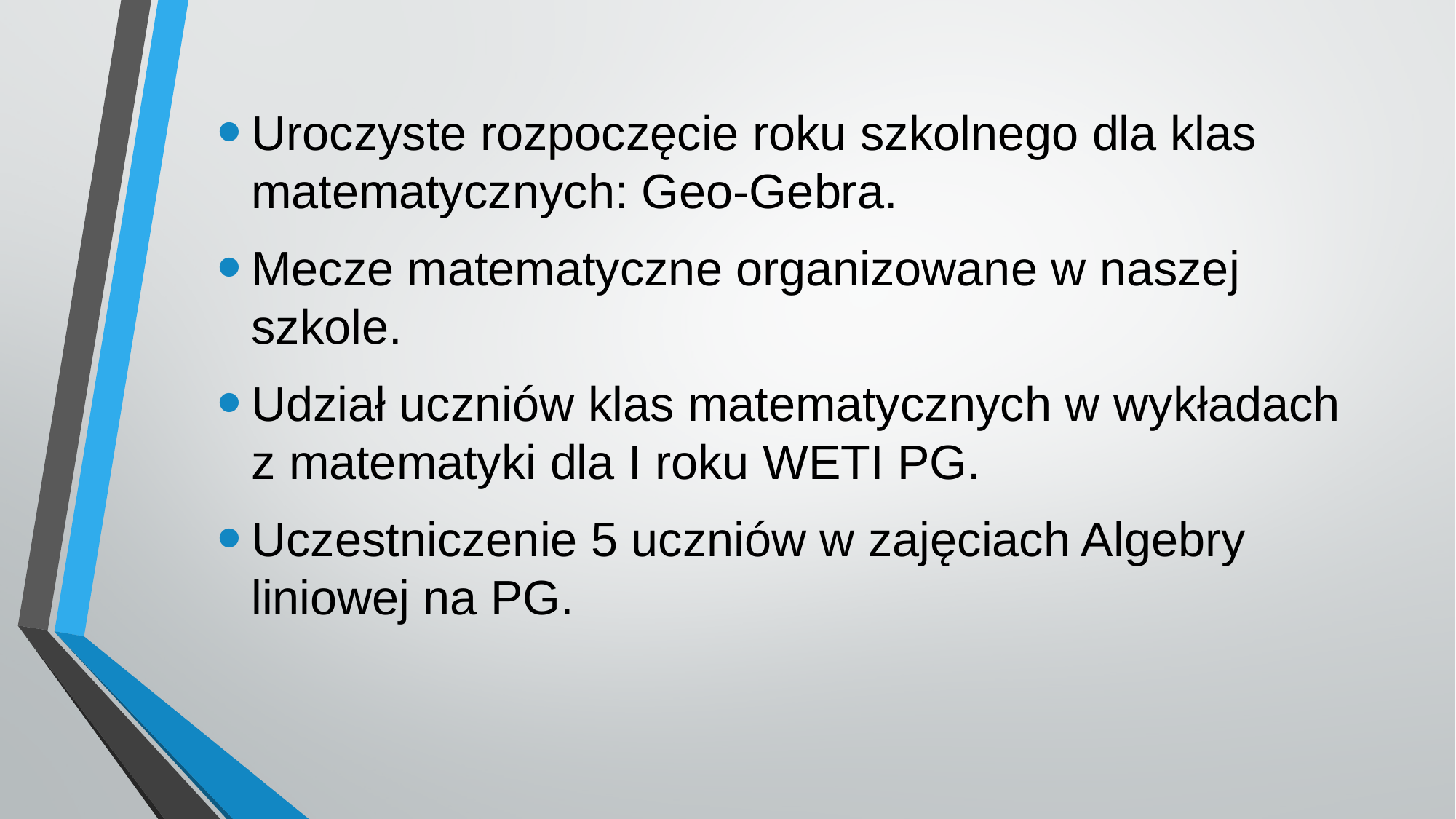

Uroczyste rozpoczęcie roku szkolnego dla klas matematycznych: Geo-Gebra.
Mecze matematyczne organizowane w naszej szkole.
Udział uczniów klas matematycznych w wykładach z matematyki dla I roku WETI PG.
Uczestniczenie 5 uczniów w zajęciach Algebry liniowej na PG.